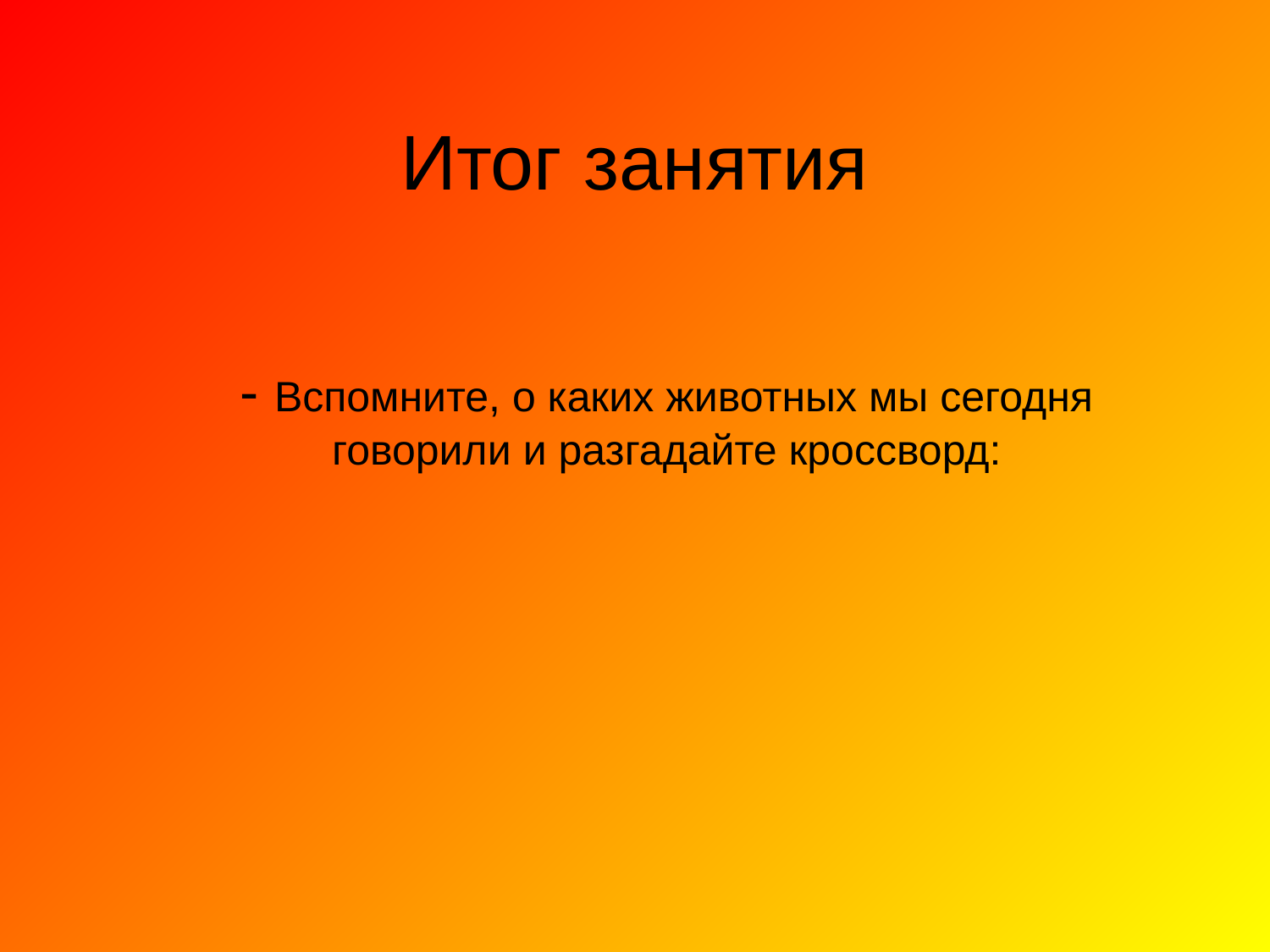

# Итог занятия
- Вспомните, о каких животных мы сегодня говорили и разгадайте кроссворд: